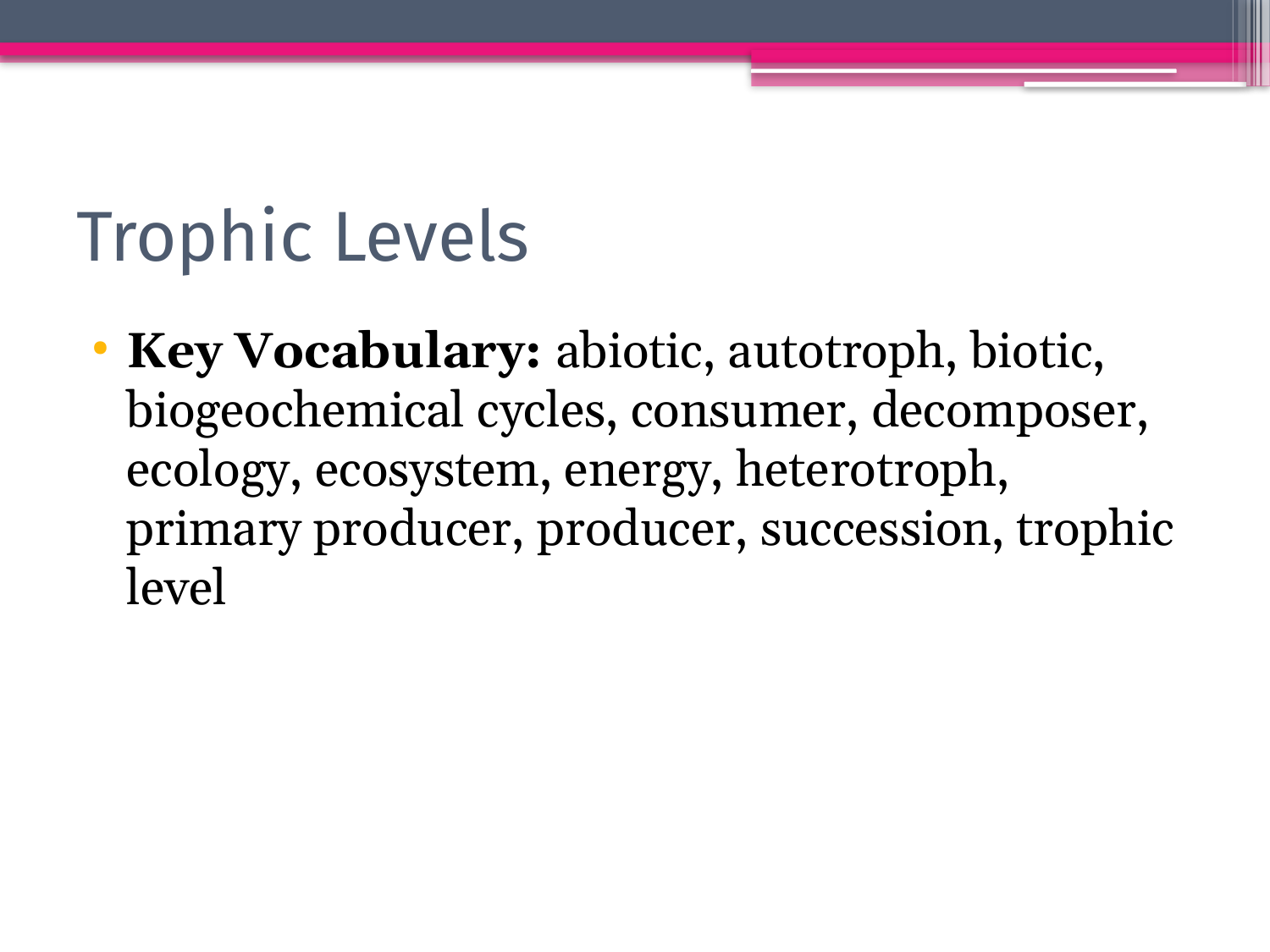

# Trophic Levels
Key Vocabulary: abiotic, autotroph, biotic, biogeochemical cycles, consumer, decomposer, ecology, ecosystem, energy, heterotroph, primary producer, producer, succession, trophic level